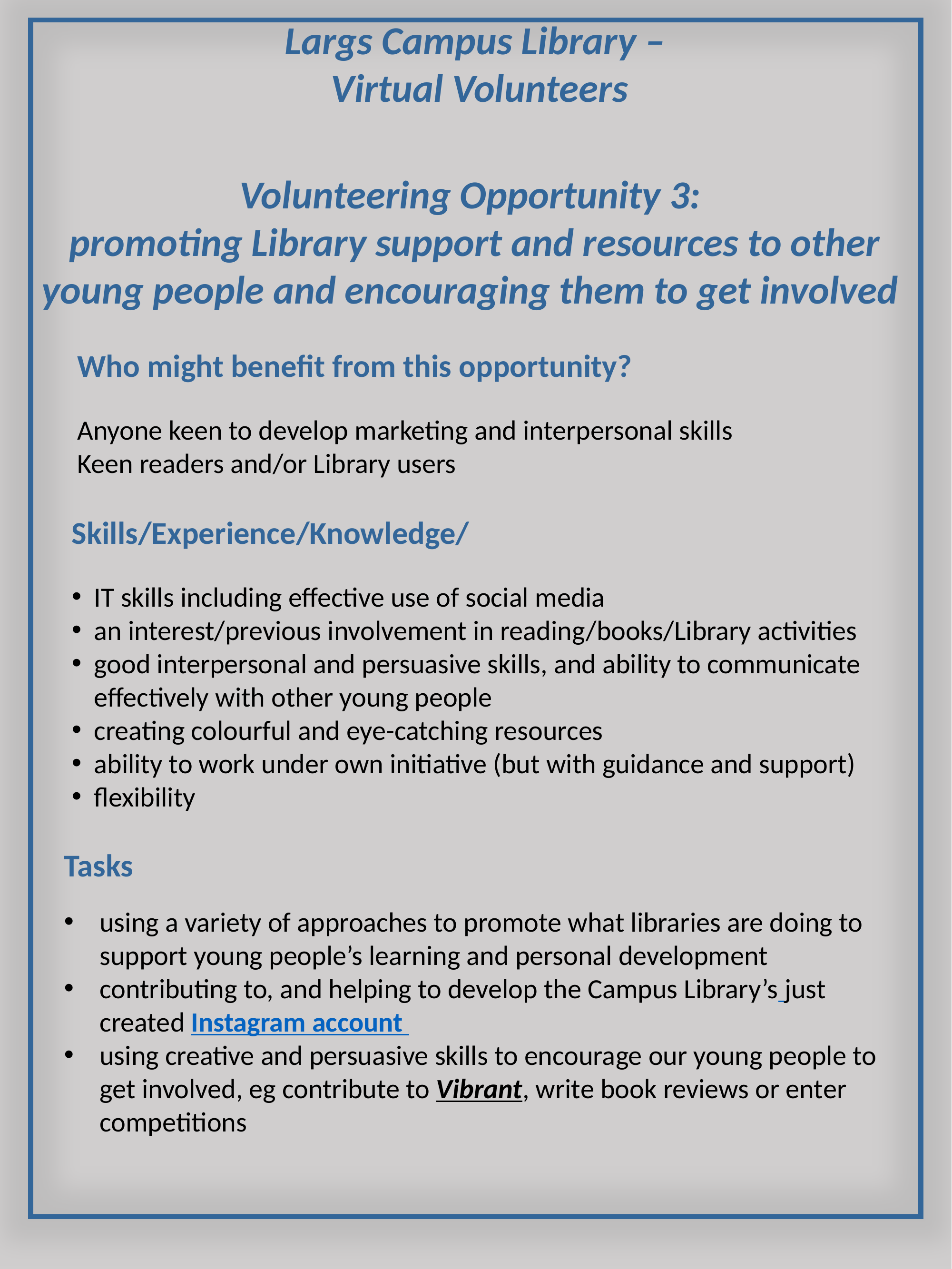

Largs Campus Library –
Virtual Volunteers

Volunteering Opportunity 3:
 promoting Library support and resources to other young people and encouraging them to get involved
Who might benefit from this opportunity?

Anyone keen to develop marketing and interpersonal skills
Keen readers and/or Library users
Skills/Experience/Knowledge/

IT skills including effective use of social media
an interest/previous involvement in reading/books/Library activities
good interpersonal and persuasive skills, and ability to communicate effectively with other young people
creating colourful and eye-catching resources
ability to work under own initiative (but with guidance and support)
flexibility
#
Tasks

using a variety of approaches to promote what libraries are doing to support young people’s learning and personal development
contributing to, and helping to develop the Campus Library’s just created Instagram account
using creative and persuasive skills to encourage our young people to get involved, eg contribute to Vibrant, write book reviews or enter competitions